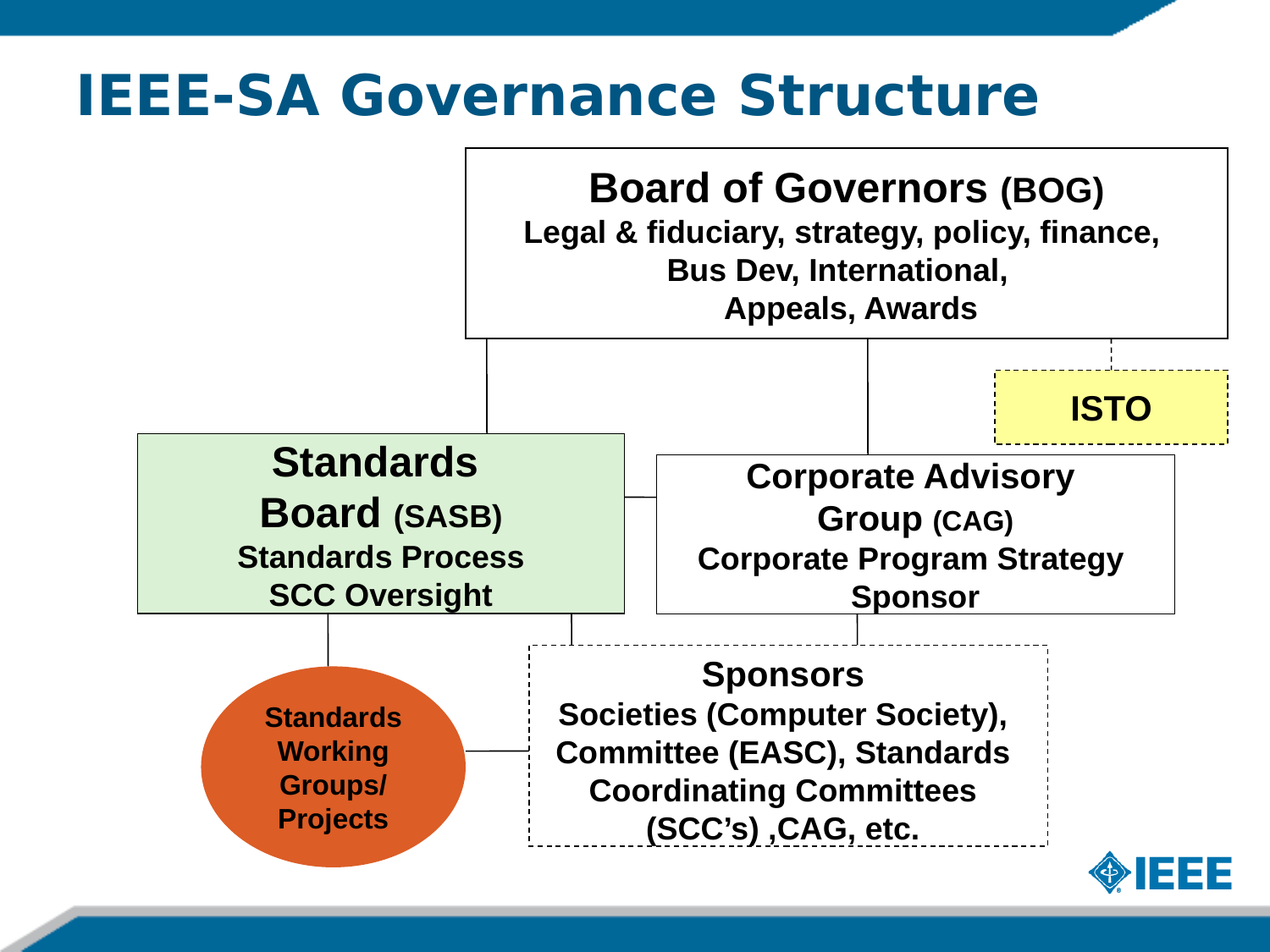

IEEE-SA Governance Structure
Board of Governors (BOG)
Legal & fiduciary, strategy, policy, finance,
Bus Dev, International,
 Appeals, Awards

ISTO
Standards
Board (SASB)
Standards Process
SCC Oversight
Corporate Advisory
Group (CAG)
Corporate Program Strategy
Sponsor

Sponsors
Societies (Computer Society), Committee (EASC), Standards Coordinating Committees (SCC’s) ,CAG, etc.

Standards Working Groups/
Projects